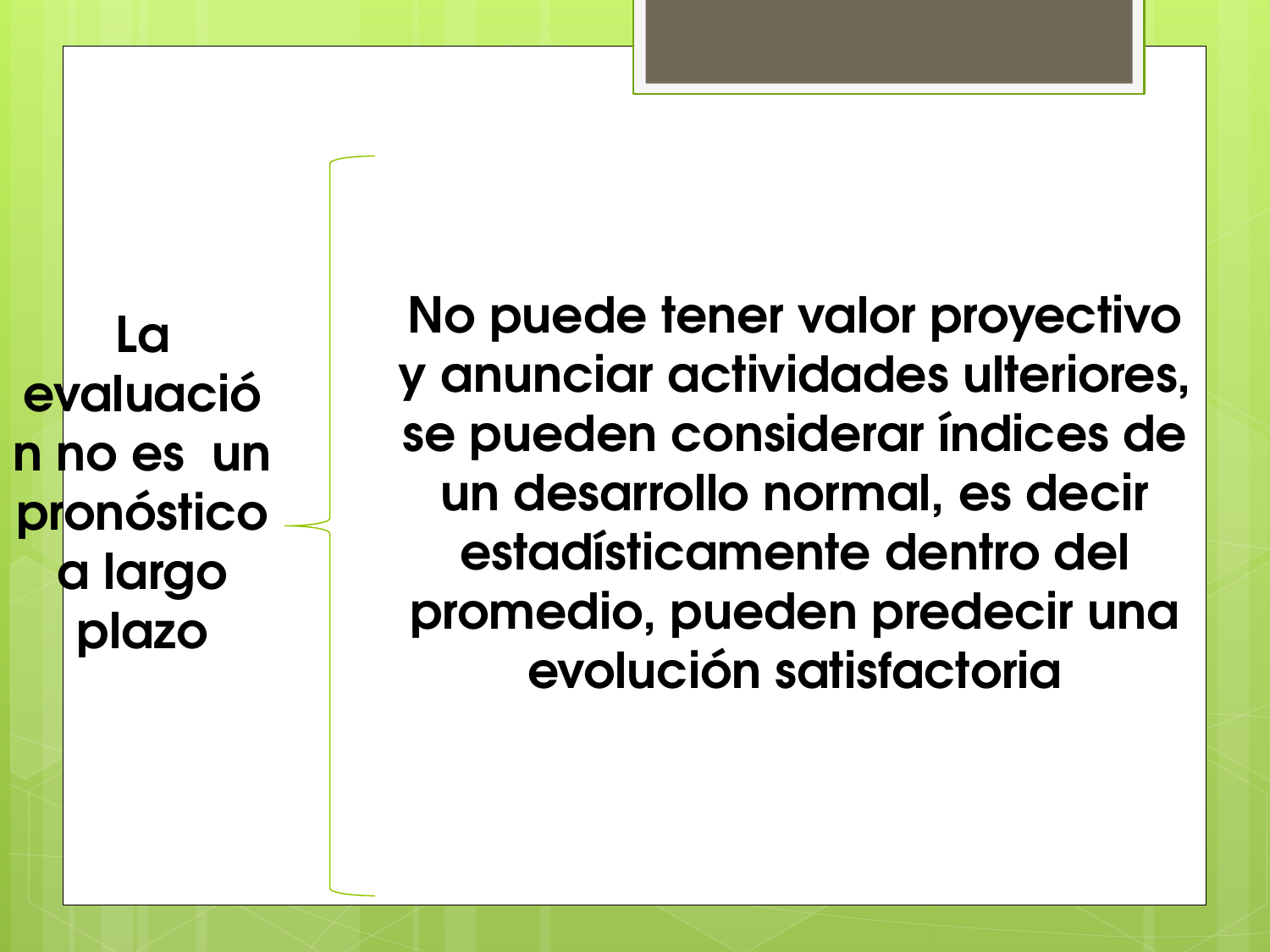

La evaluación no es  un pronóstico a largo plazo

No puede tener valor proyectivo y anunciar actividades ulteriores, se pueden considerar índices de un desarrollo normal, es decir estadísticamente dentro del promedio, pueden predecir una evolución satisfactoria